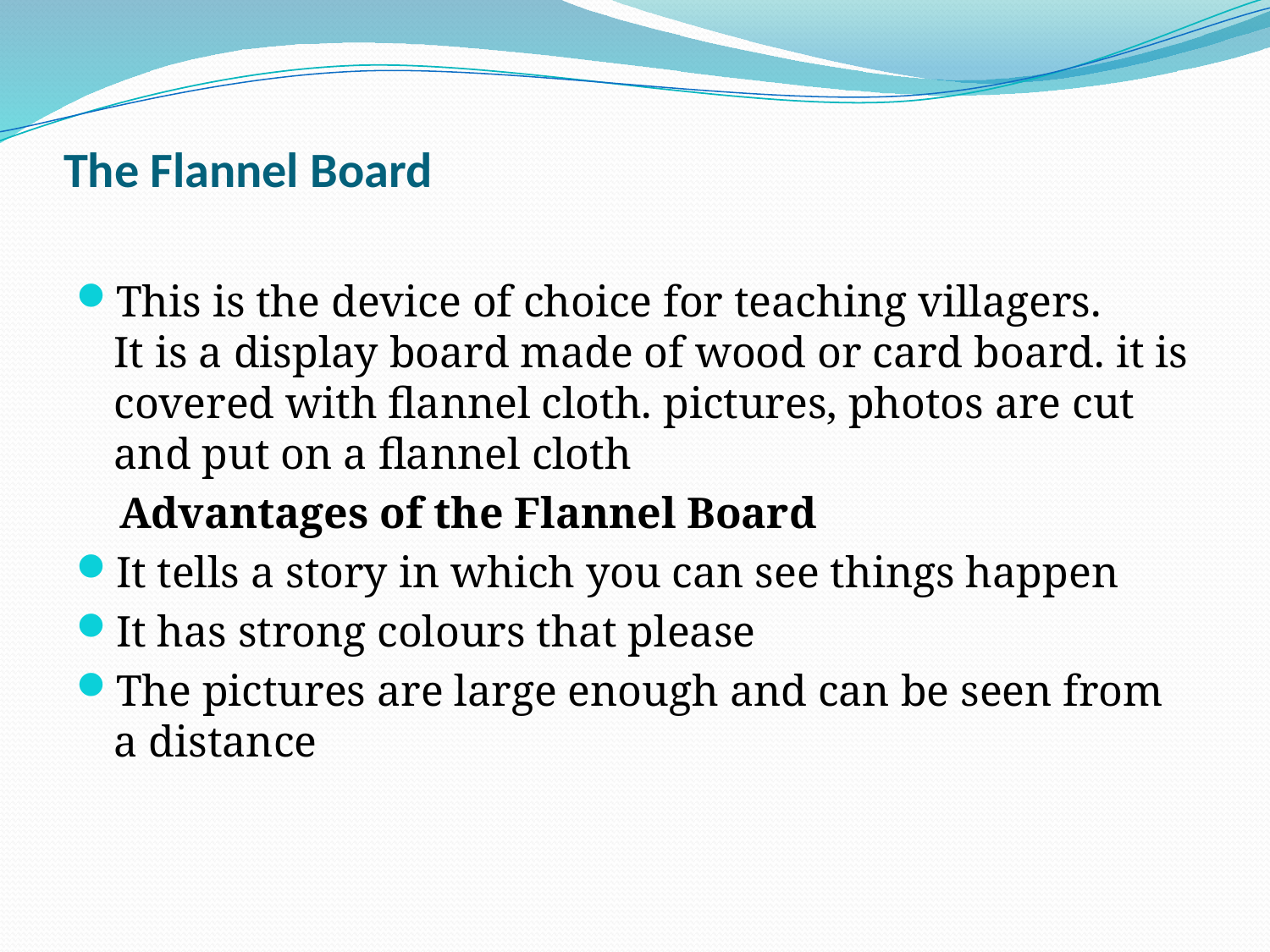

# The Flannel Board
This is the device of choice for teaching villagers.
It is a display board made of wood or card board. it is covered with flannel cloth. pictures, photos are cut and put on a flannel cloth
    Advantages of the Flannel Board
It tells a story in which you can see things happen
It has strong colours that please
The pictures are large enough and can be seen from
a distance